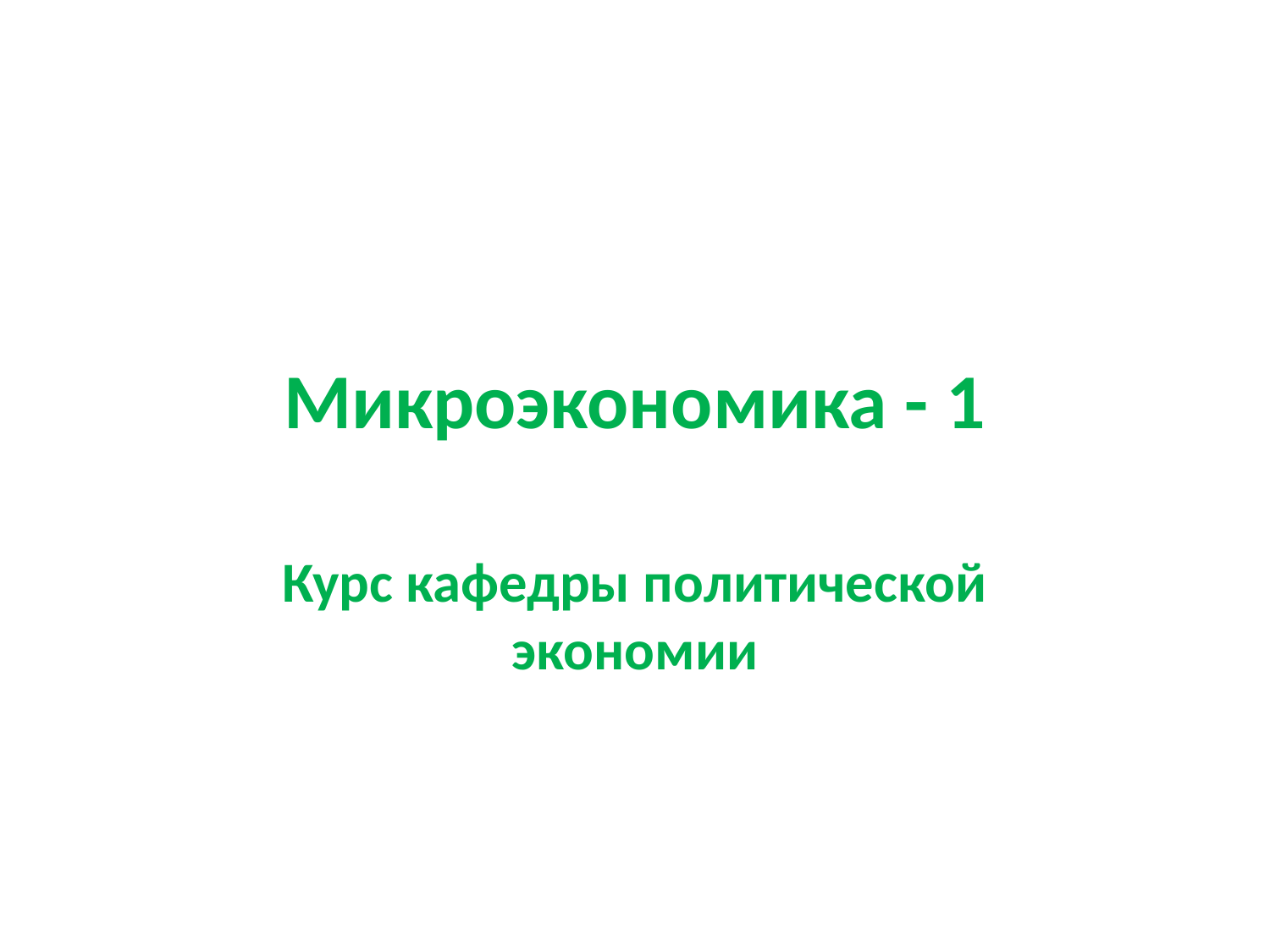

# Микроэкономика - 1
Курс кафедры политической экономии